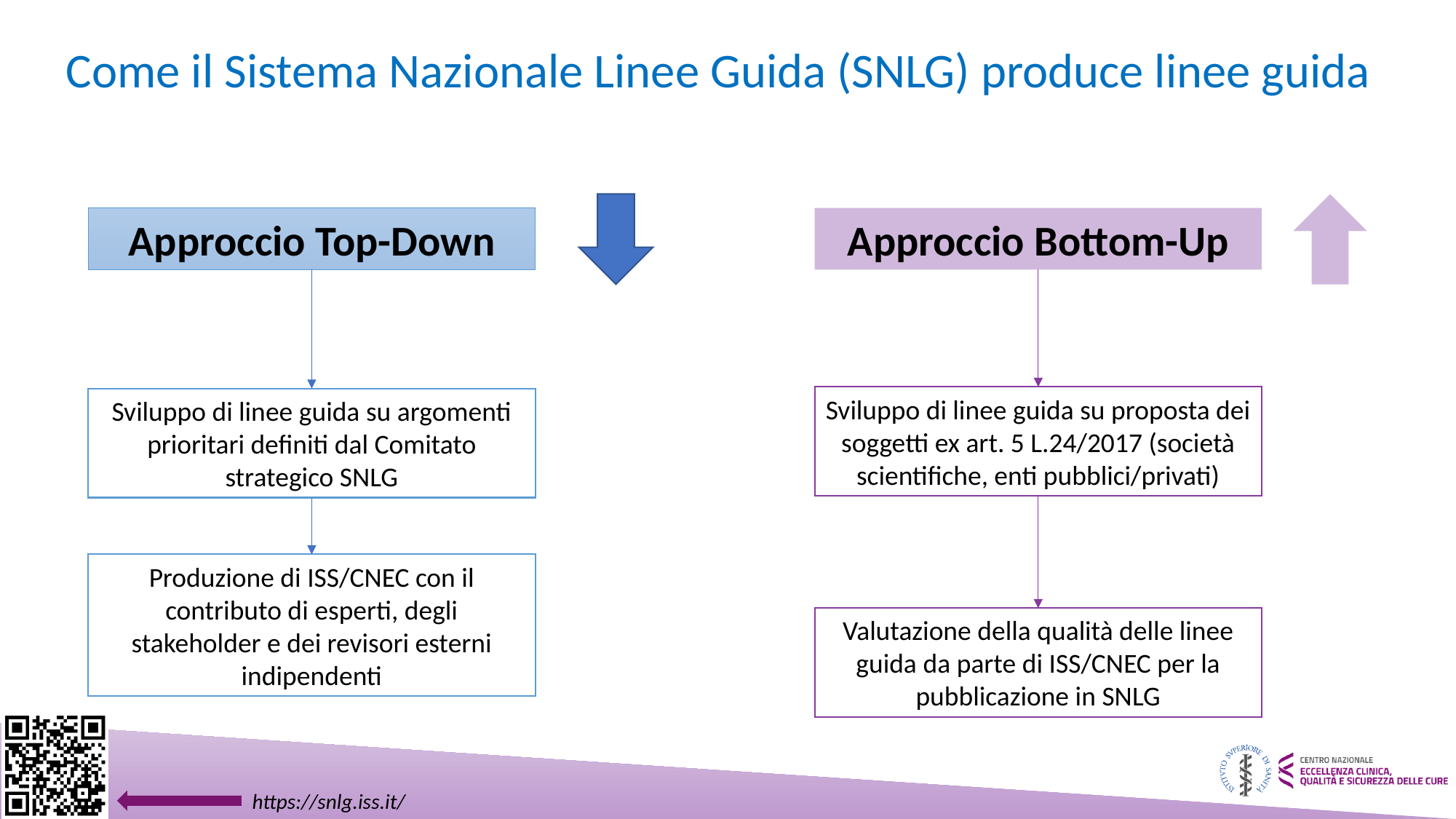

# Come il Sistema Nazionale Linee Guida (SNLG) produce linee guida

Approccio Bottom-Up
Approccio Top-Down
Sviluppo di linee guida su proposta dei soggetti ex art. 5 L.24/2017 (società scientifiche, enti pubblici/privati)
Sviluppo di linee guida su argomenti prioritari definiti dal Comitato strategico SNLG
Produzione di ISS/CNEC con il contributo di esperti, degli stakeholder e dei revisori esterni indipendenti
Valutazione della qualità delle linee guida da parte di ISS/CNEC per la pubblicazione in SNLG